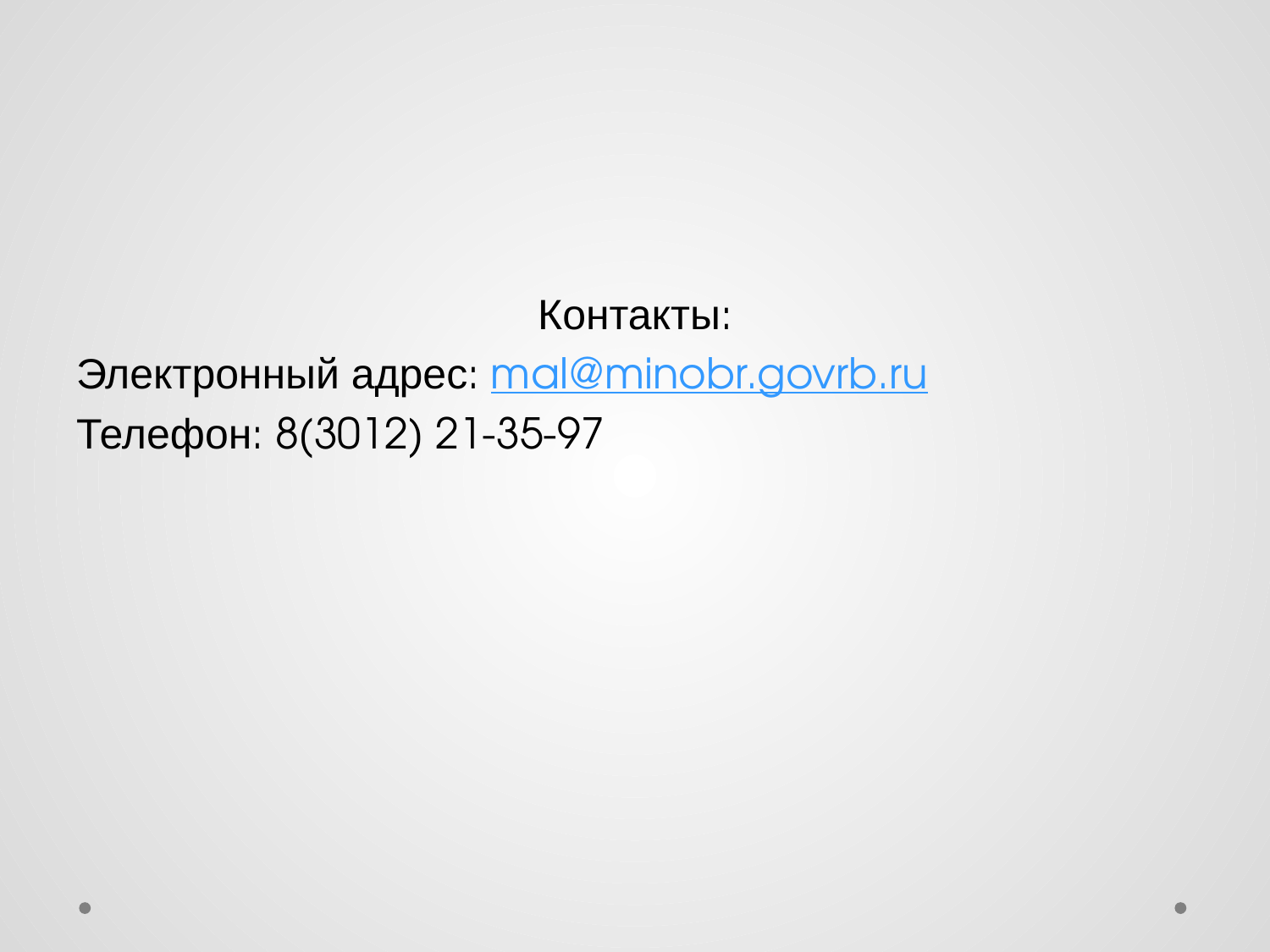

Контакты:
Электронный адрес: mal@minobr.govrb.ru
Телефон: 8(3012) 21-35-97